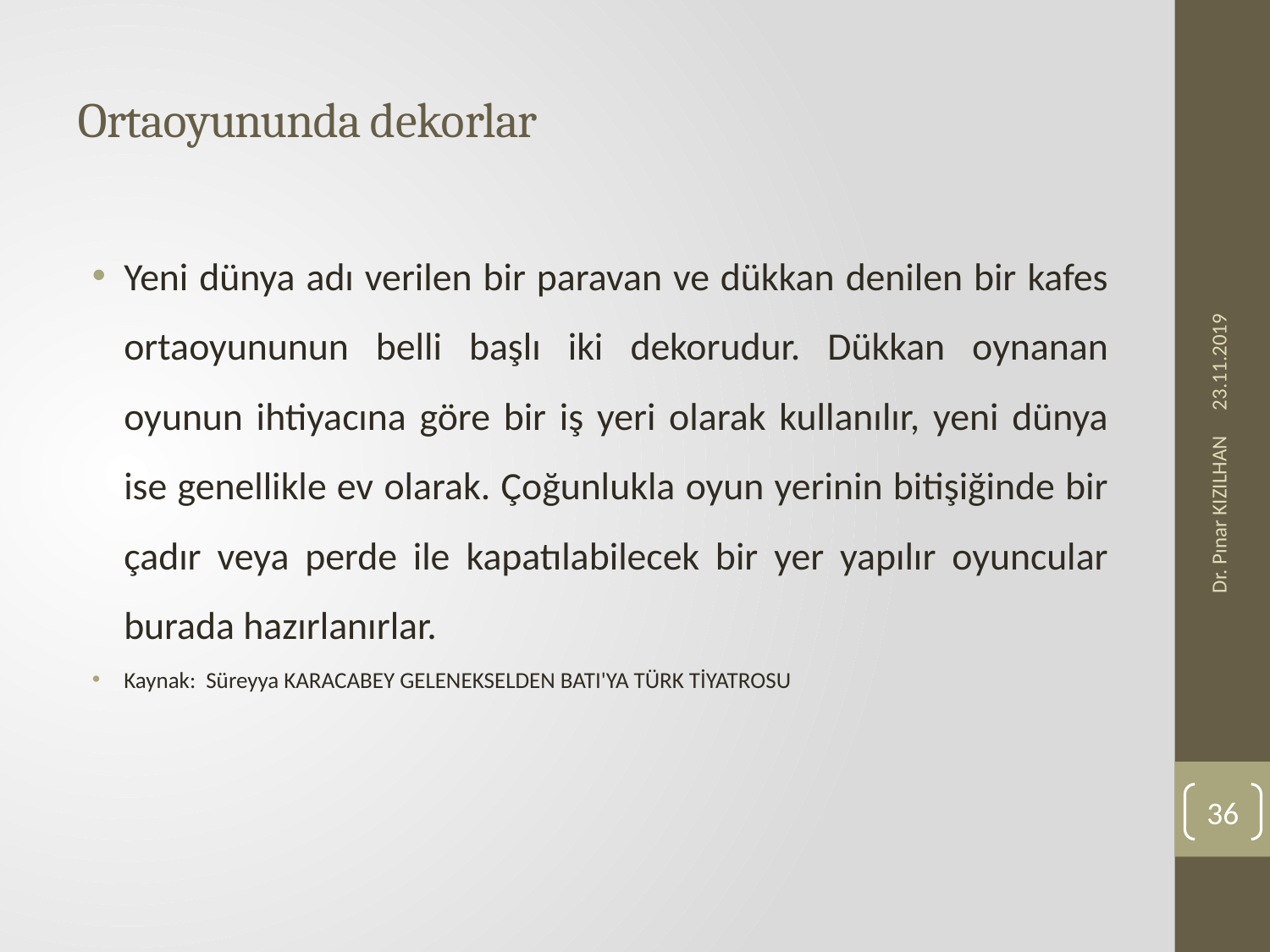

# Ortaoyununda dekorlar
Yeni dünya adı verilen bir paravan ve dükkan denilen bir kafes ortaoyununun belli başlı iki dekorudur. Dükkan oynanan oyunun ihtiyacına göre bir iş yeri olarak kullanılır, yeni dünya ise genellikle ev olarak. Çoğunlukla oyun yerinin bitişiğinde bir çadır veya perde ile kapatılabilecek bir yer yapılır oyuncular burada hazırlanırlar.
Kaynak:  Süreyya KARACABEY GELENEKSELDEN BATI'YA TÜRK TİYATROSU

23.11.2019
Dr. Pınar KIZILHAN
36